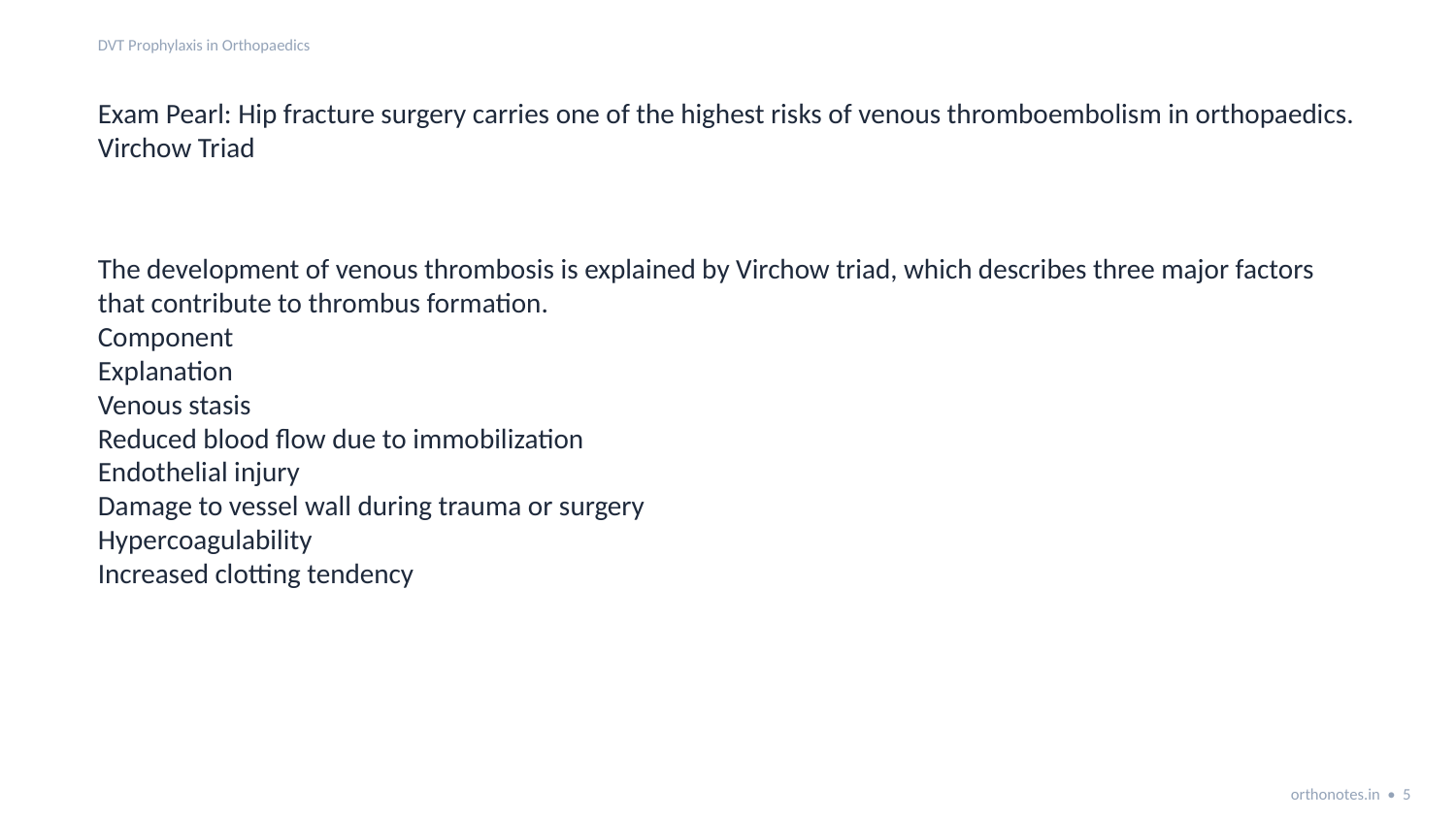

DVT Prophylaxis in Orthopaedics
Exam Pearl: Hip fracture surgery carries one of the highest risks of venous thromboembolism in orthopaedics.
Virchow Triad
The development of venous thrombosis is explained by Virchow triad, which describes three major factors that contribute to thrombus formation.
Component
Explanation
Venous stasis
Reduced blood flow due to immobilization
Endothelial injury
Damage to vessel wall during trauma or surgery
Hypercoagulability
Increased clotting tendency
orthonotes.in  •  5